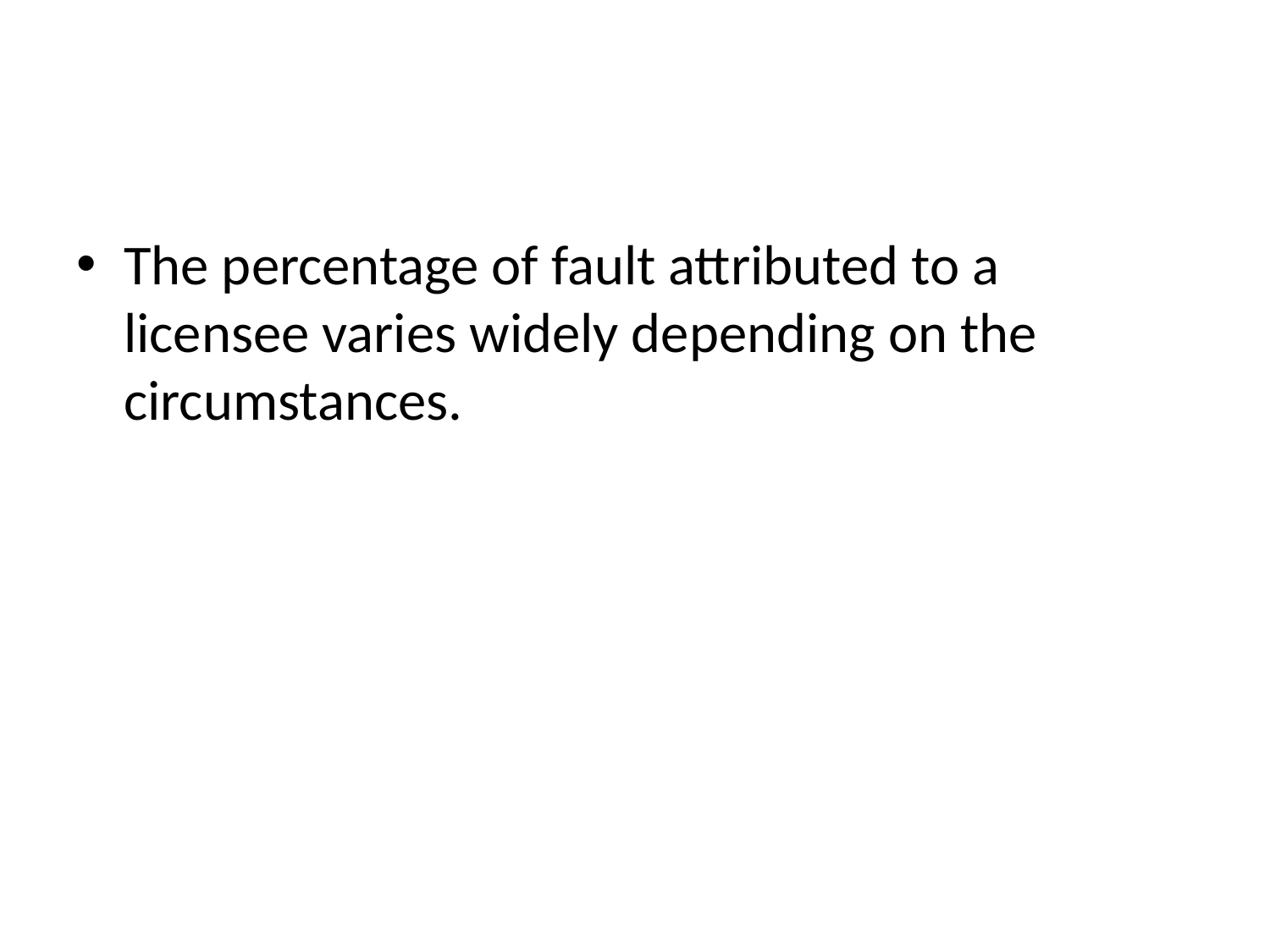

#
The percentage of fault attributed to a licensee varies widely depending on the circumstances.